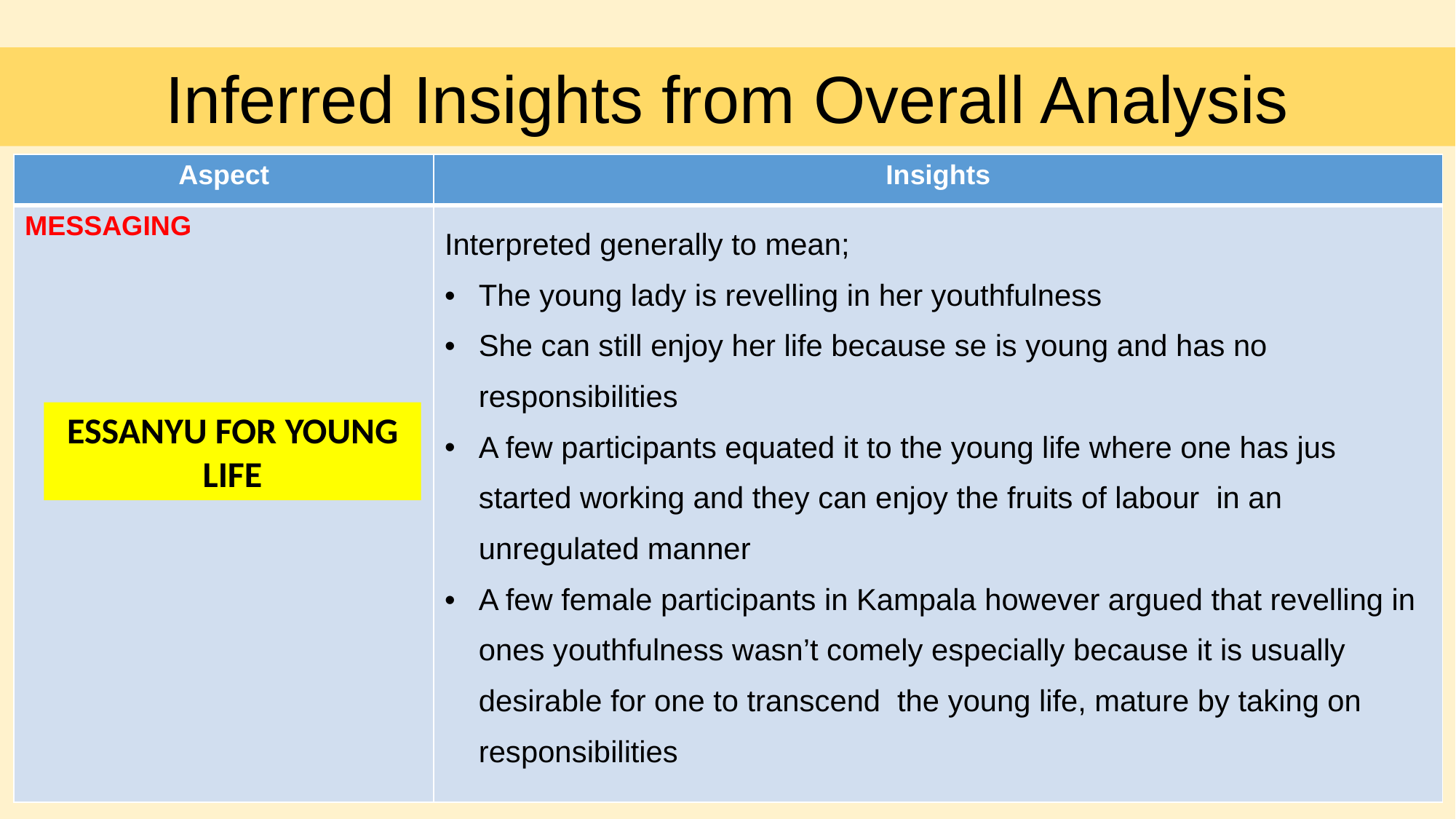

Inferred Insights from Overall Analysis
| Aspect | Insights |
| --- | --- |
| MESSAGING | Interpreted generally to mean; The young lady is revelling in her youthfulness She can still enjoy her life because se is young and has no responsibilities A few participants equated it to the young life where one has jus started working and they can enjoy the fruits of labour in an unregulated manner A few female participants in Kampala however argued that revelling in ones youthfulness wasn’t comely especially because it is usually desirable for one to transcend the young life, mature by taking on responsibilities |
ESSANYU FOR YOUNG LIFE